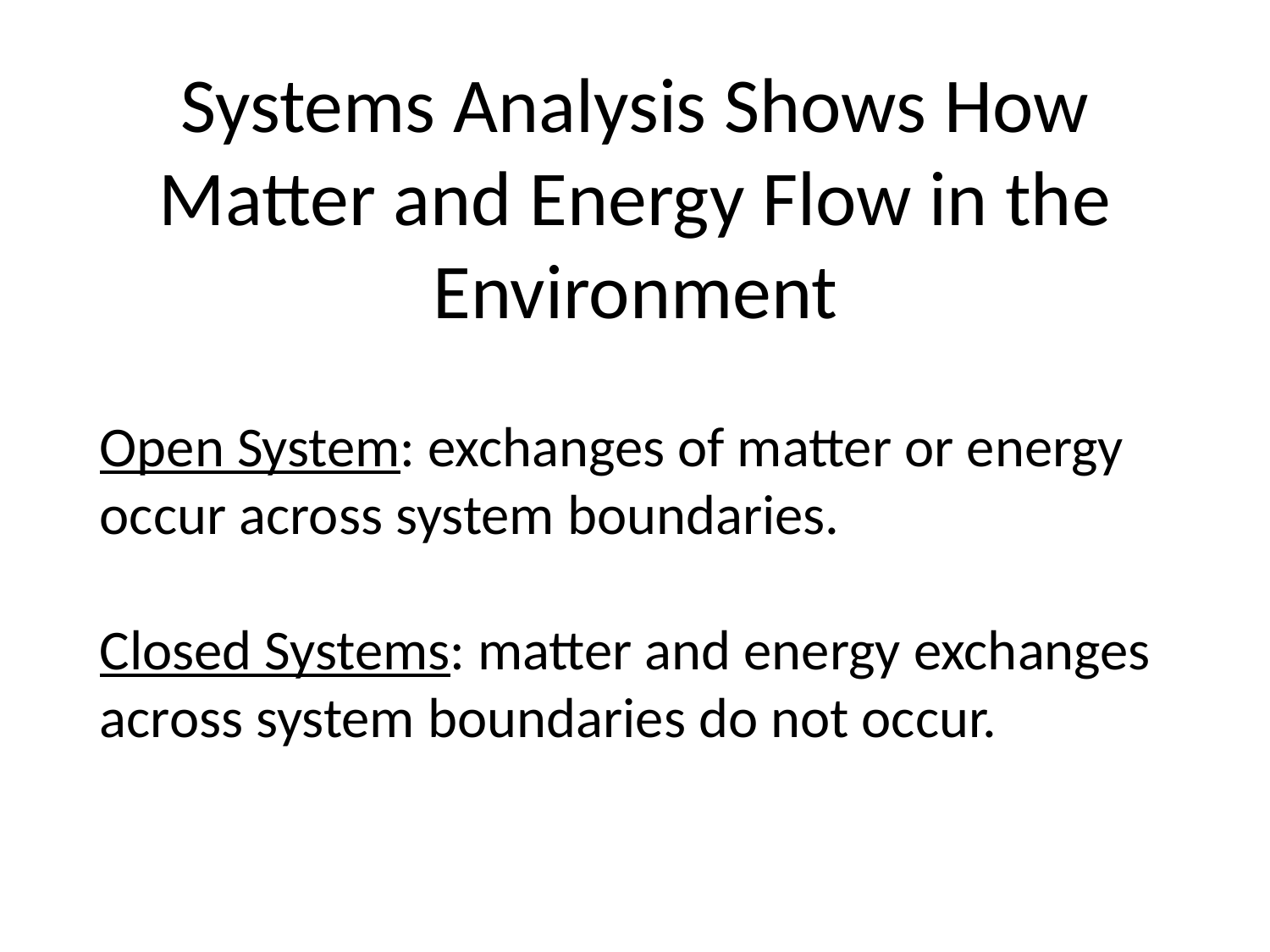

Systems Analysis Shows How Matter and Energy Flow in the Environment
Open System: exchanges of matter or energy occur across system boundaries.

Closed Systems: matter and energy exchanges across system boundaries do not occur.